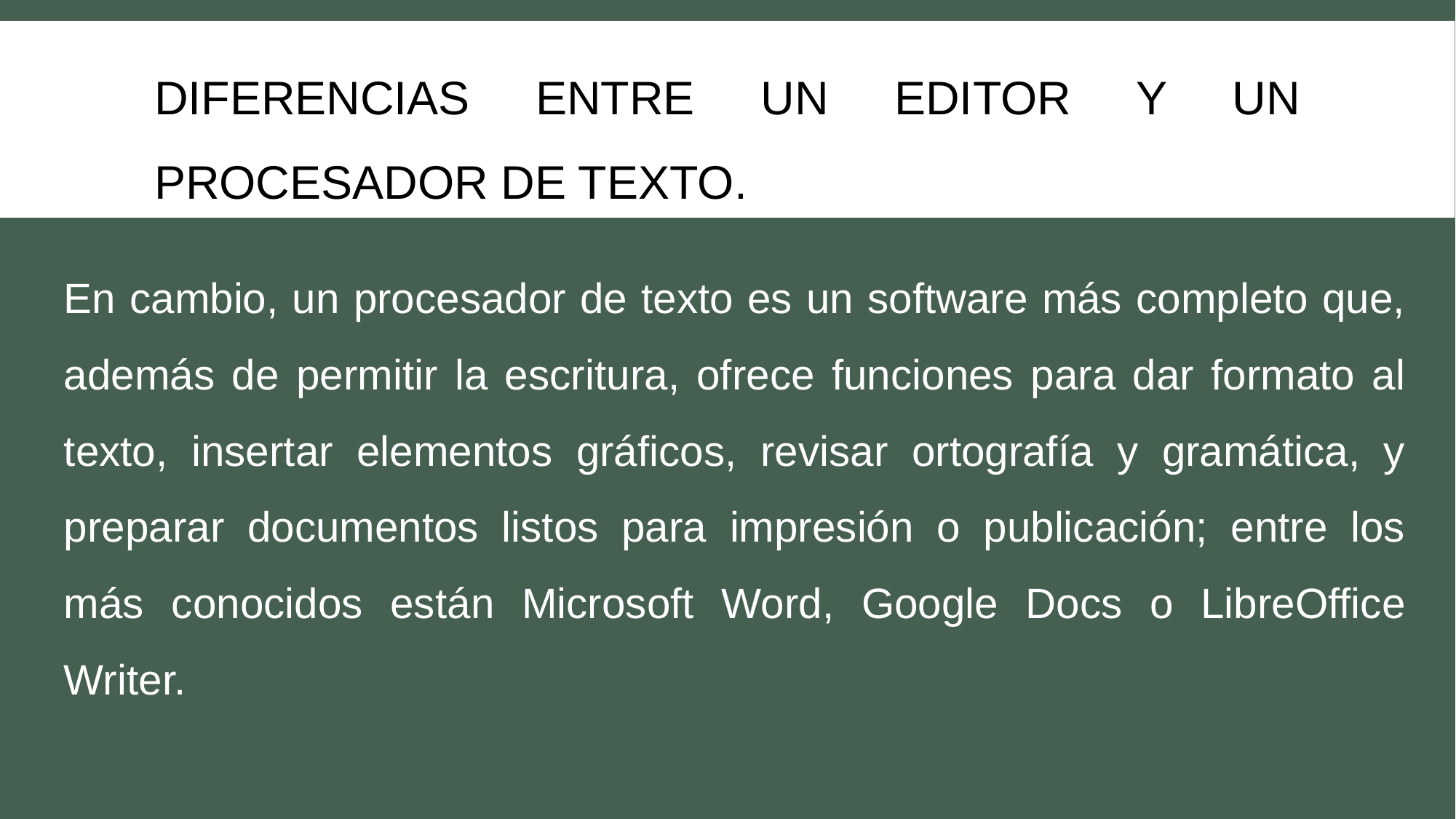

# Diferencias entre un editor y un procesador de texto.
En cambio, un procesador de texto es un software más completo que, además de permitir la escritura, ofrece funciones para dar formato al texto, insertar elementos gráficos, revisar ortografía y gramática, y preparar documentos listos para impresión o publicación; entre los más conocidos están Microsoft Word, Google Docs o LibreOffice Writer.